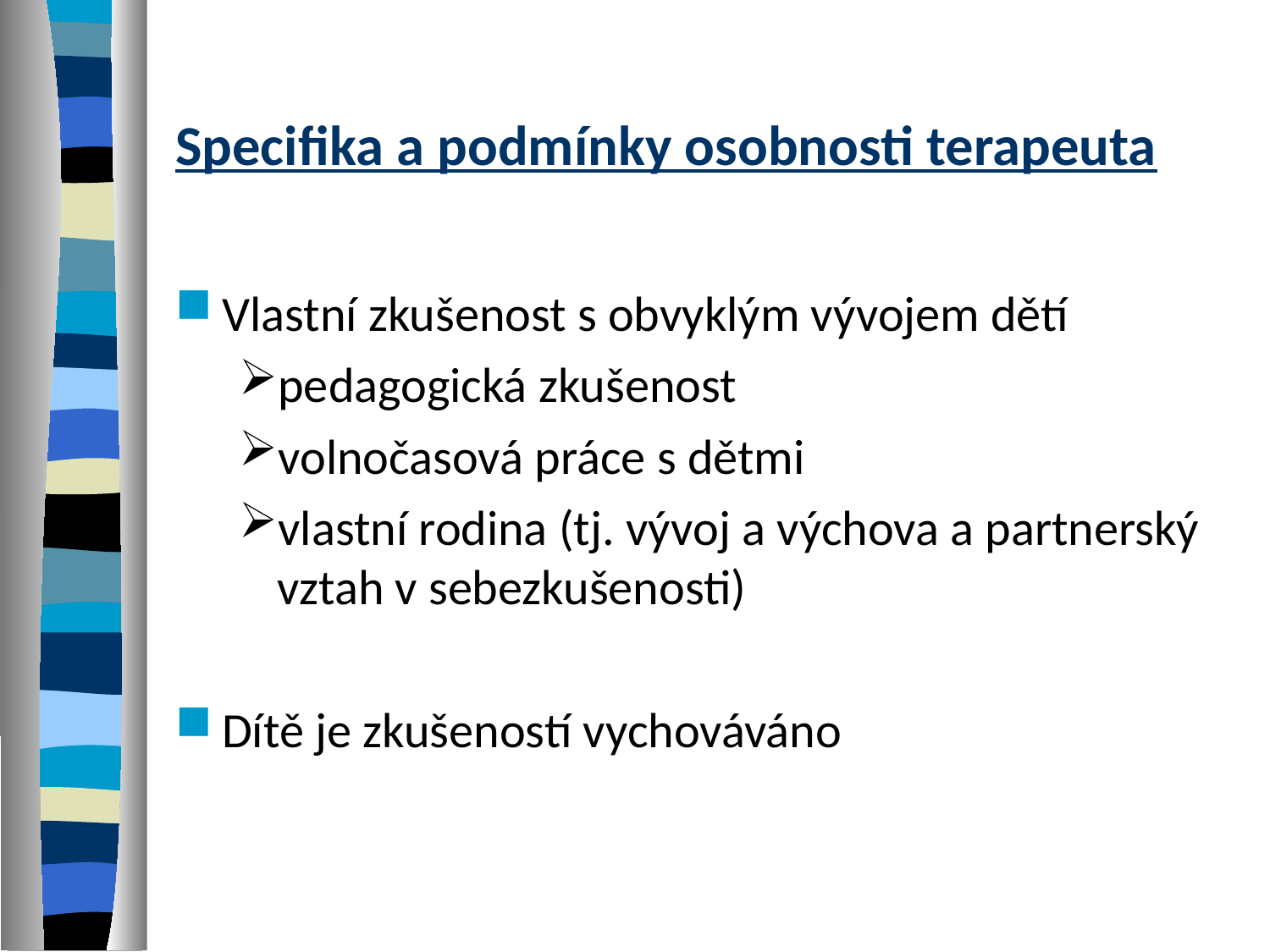

Specifika a podmínky osobnosti terapeuta
Vlastní zkušenost s obvyklým vývojem dětí
pedagogická zkušenost
volnočasová práce s dětmi
vlastní rodina (tj. vývoj a výchova a partnerský vztah v sebezkušenosti)

Dítě je zkušeností vychováváno